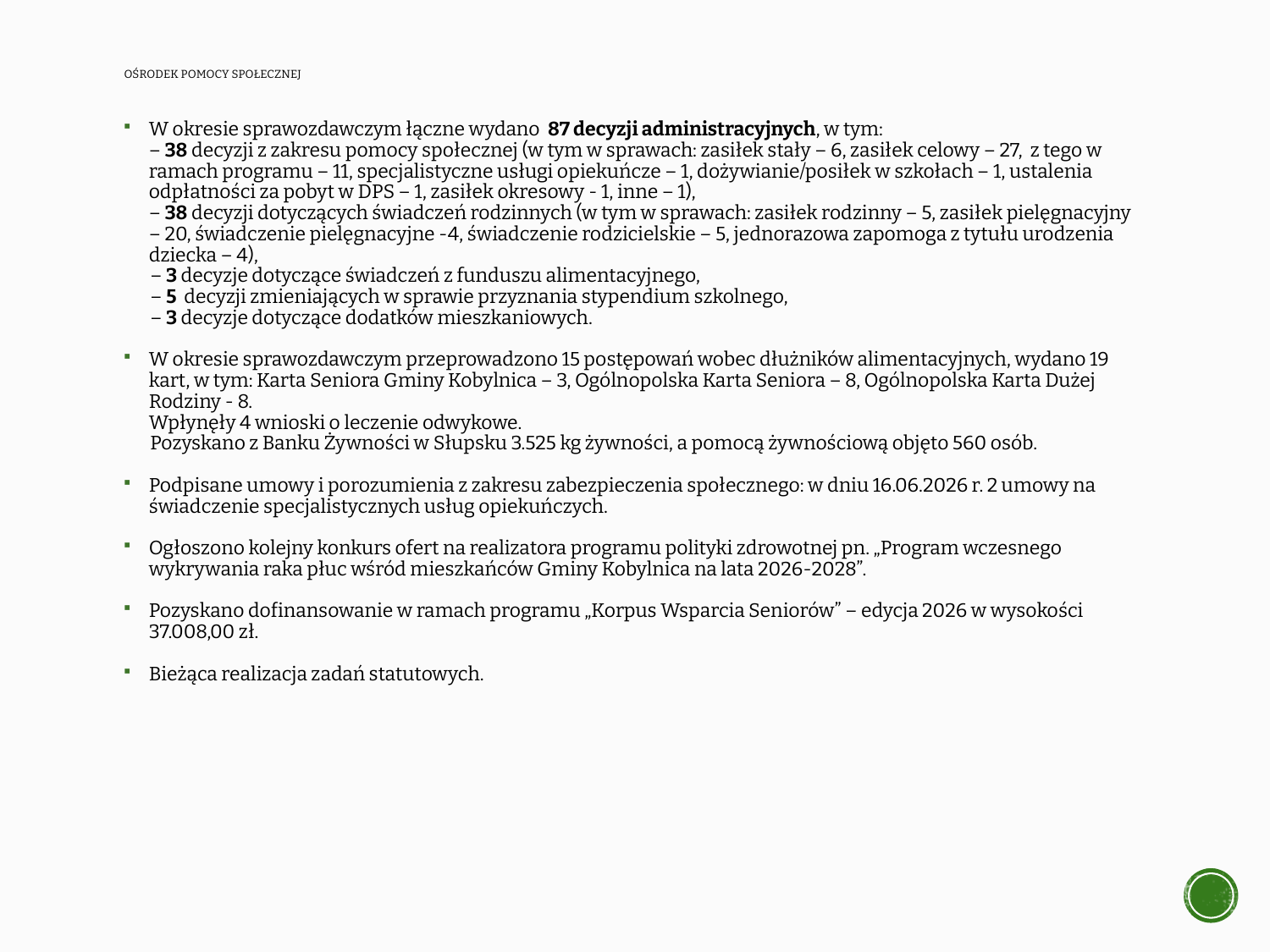

# ośrodek pomocy społecznej
W okresie sprawozdawczym łączne wydano  87 decyzji administracyjnych, w tym:
– 38 decyzji z zakresu pomocy społecznej (w tym w sprawach: zasiłek stały – 6, zasiłek celowy – 27,  z tego w ramach programu – 11, specjalistyczne usługi opiekuńcze – 1, dożywianie/posiłek w szkołach – 1, ustalenia odpłatności za pobyt w DPS – 1, zasiłek okresowy - 1, inne – 1),
– 38 decyzji dotyczących świadczeń rodzinnych (w tym w sprawach: zasiłek rodzinny – 5, zasiłek pielęgnacyjny – 20, świadczenie pielęgnacyjne -4, świadczenie rodzicielskie – 5, jednorazowa zapomoga z tytułu urodzenia dziecka – 4),
       – 3 decyzje dotyczące świadczeń z funduszu alimentacyjnego,
       – 5  decyzji zmieniających w sprawie przyznania stypendium szkolnego,
       – 3 decyzje dotyczące dodatków mieszkaniowych.

W okresie sprawozdawczym przeprowadzono 15 postępowań wobec dłużników alimentacyjnych, wydano 19 kart, w tym: Karta Seniora Gminy Kobylnica – 3, Ogólnopolska Karta Seniora – 8, Ogólnopolska Karta Dużej Rodziny - 8.
Wpłynęły 4 wnioski o leczenie odwykowe.
       Pozyskano z Banku Żywności w Słupsku 3.525 kg żywności, a pomocą żywnościową objęto 560 osób.

Podpisane umowy i porozumienia z zakresu zabezpieczenia społecznego: w dniu 16.06.2026 r. 2 umowy na świadczenie specjalistycznych usług opiekuńczych.

Ogłoszono kolejny konkurs ofert na realizatora programu polityki zdrowotnej pn. „Program wczesnego wykrywania raka płuc wśród mieszkańców Gminy Kobylnica na lata 2026-2028”.

Pozyskano dofinansowanie w ramach programu „Korpus Wsparcia Seniorów” – edycja 2026 w wysokości 37.008,00 zł.

Bieżąca realizacja zadań statutowych.